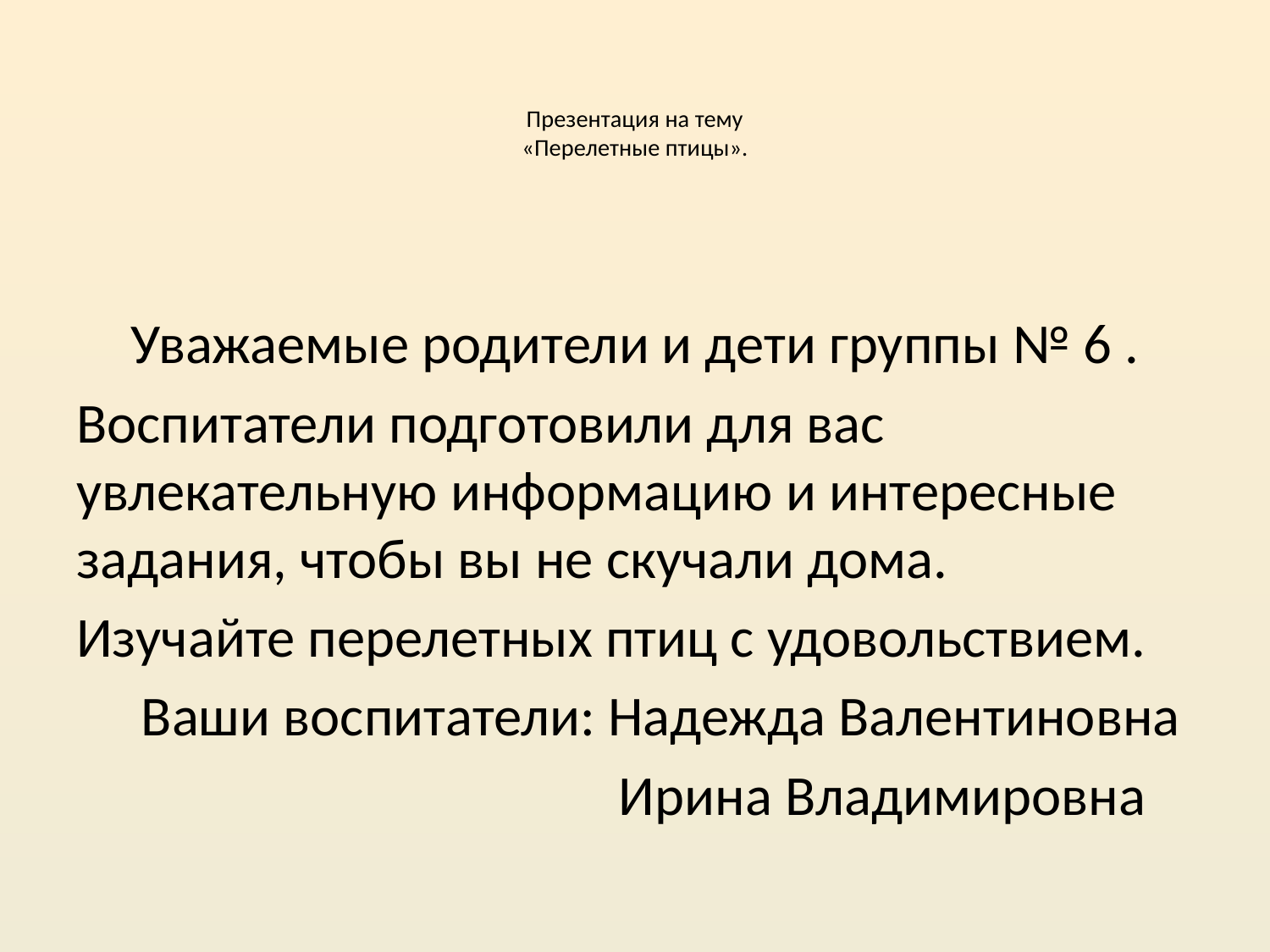

# Презентация на тему «Перелетные птицы».

Уважаемые родители и дети группы № 6 .
Воспитатели подготовили для вас увлекательную информацию и интересные задания, чтобы вы не скучали дома.
Изучайте перелетных птиц с удовольствием.
Ваши воспитатели: Надежда Валентиновна
                                       Ирина Владимировна